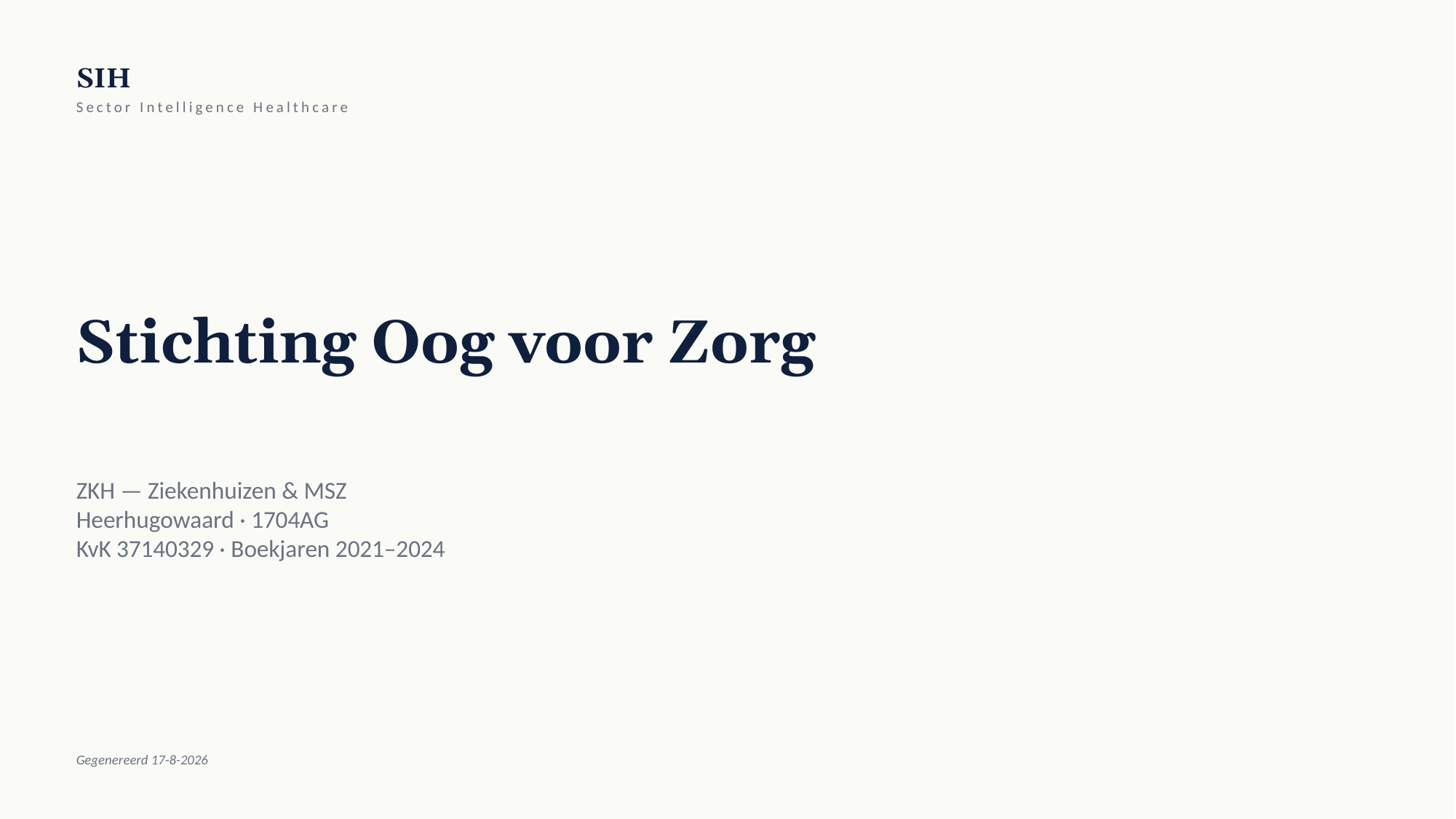

SIH
Sector Intelligence Healthcare
Stichting Oog voor Zorg
ZKH — Ziekenhuizen & MSZ
Heerhugowaard · 1704AG
KvK 37140329 · Boekjaren 2021–2024
Gegenereerd 17-8-2026